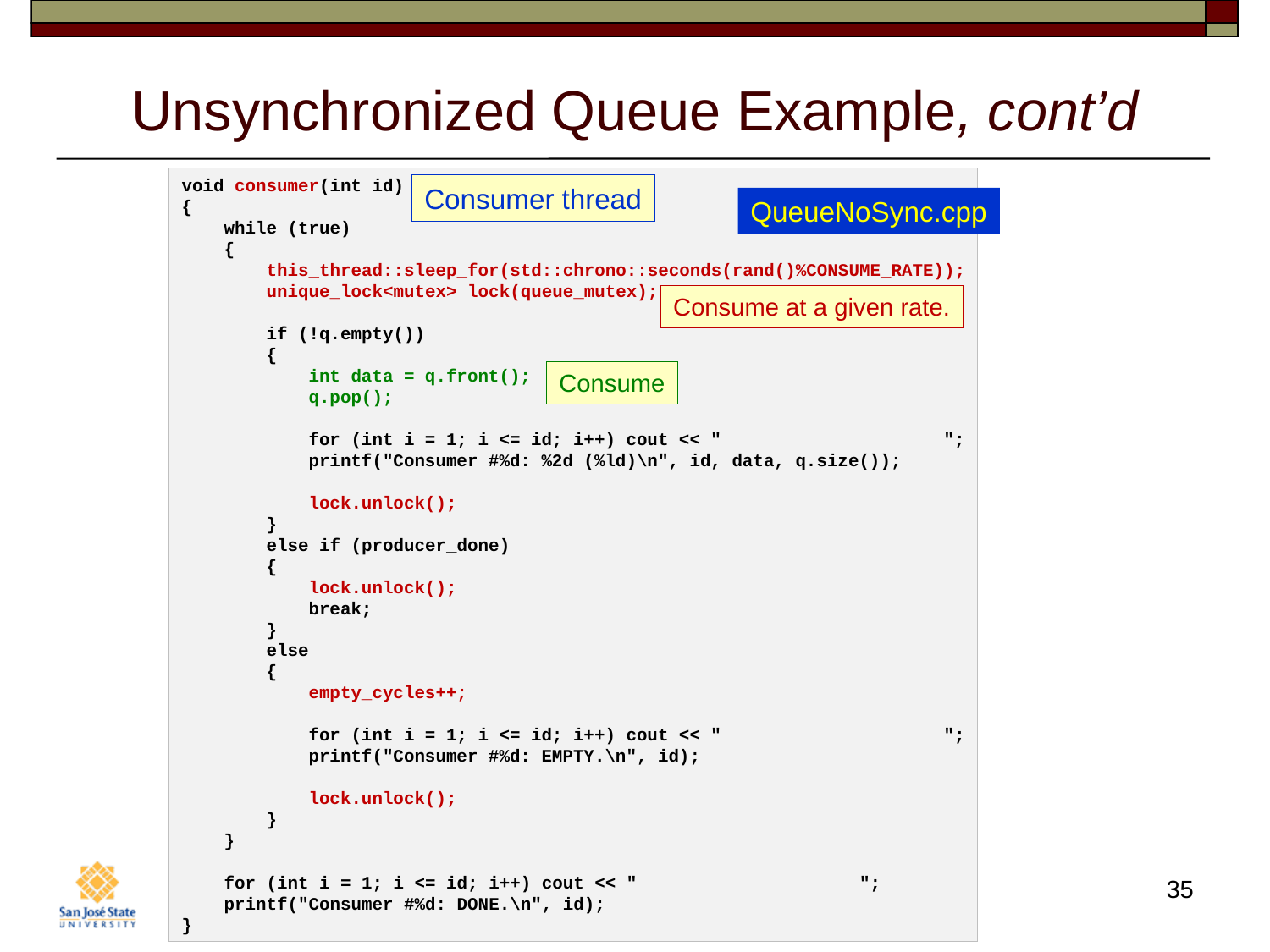

# Unsynchronized Queue Example, cont’d
void consumer(int id)
{
    while (true)
    {
        this_thread::sleep_for(std::chrono::seconds(rand()%CONSUME_RATE));
        unique_lock<mutex> lock(queue_mutex);
        if (!q.empty())
        {
            int data = q.front();
            q.pop();
            for (int i = 1; i <= id; i++) cout << "                     ";
            printf("Consumer #%d: %2d (%ld)\n", id, data, q.size());
            lock.unlock();
        }
        else if (producer_done)
        {
            lock.unlock();
            break;
        }
        else
        {
            empty_cycles++;
            for (int i = 1; i <= id; i++) cout << "                     ";
            printf("Consumer #%d: EMPTY.\n", id);
            lock.unlock();
        }
    }

    for (int i = 1; i <= id; i++) cout << "                     ";
    printf("Consumer #%d: DONE.\n", id);
}
Consumer thread
QueueNoSync.cpp
Consume at a given rate.
Consume
35